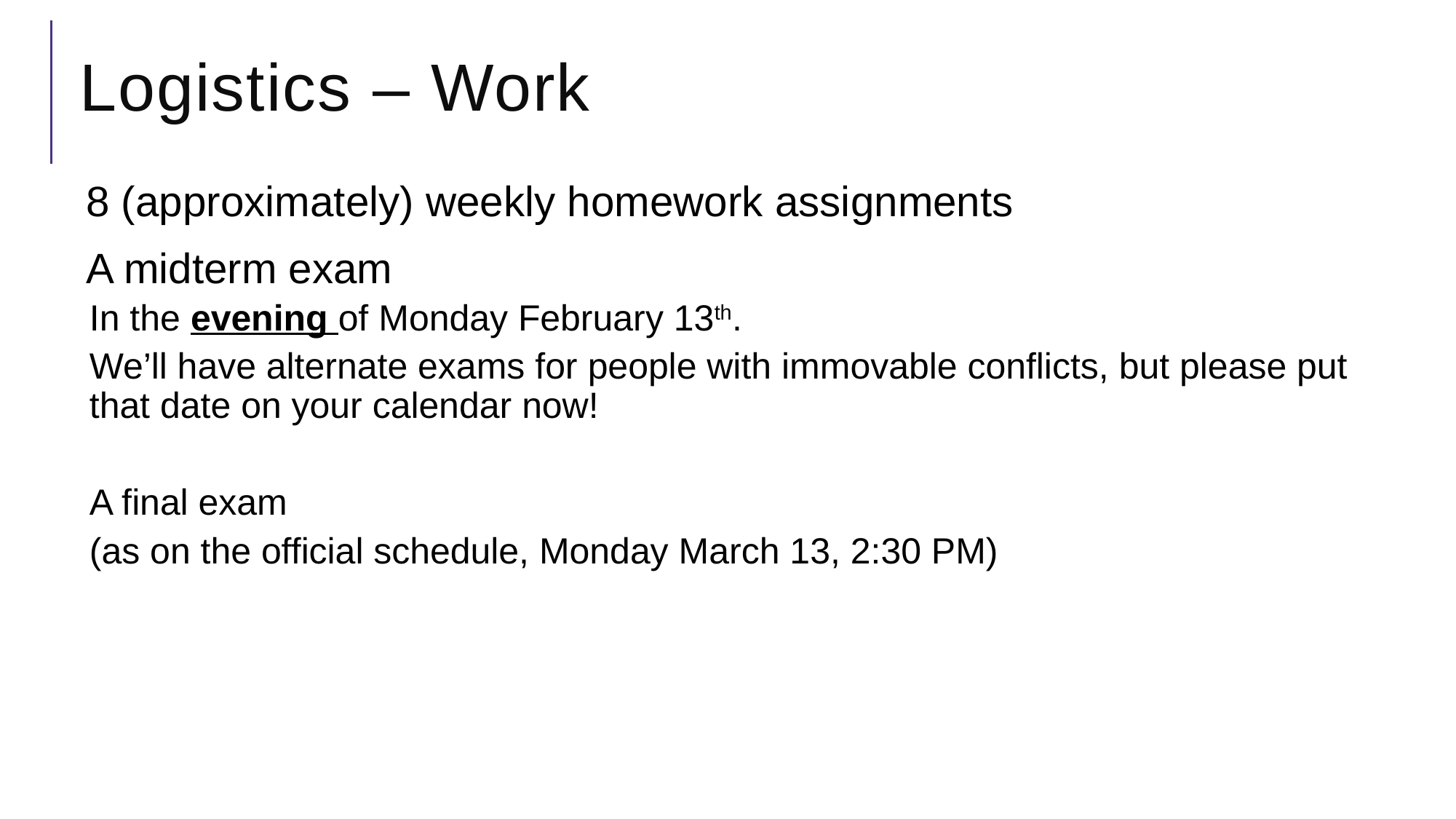

# Logistics – Work
8 (approximately) weekly homework assignments
A midterm exam
In the evening of Monday February 13th.
We’ll have alternate exams for people with immovable conflicts, but please put that date on your calendar now!

A final exam
(as on the official schedule, Monday March 13, 2:30 PM)